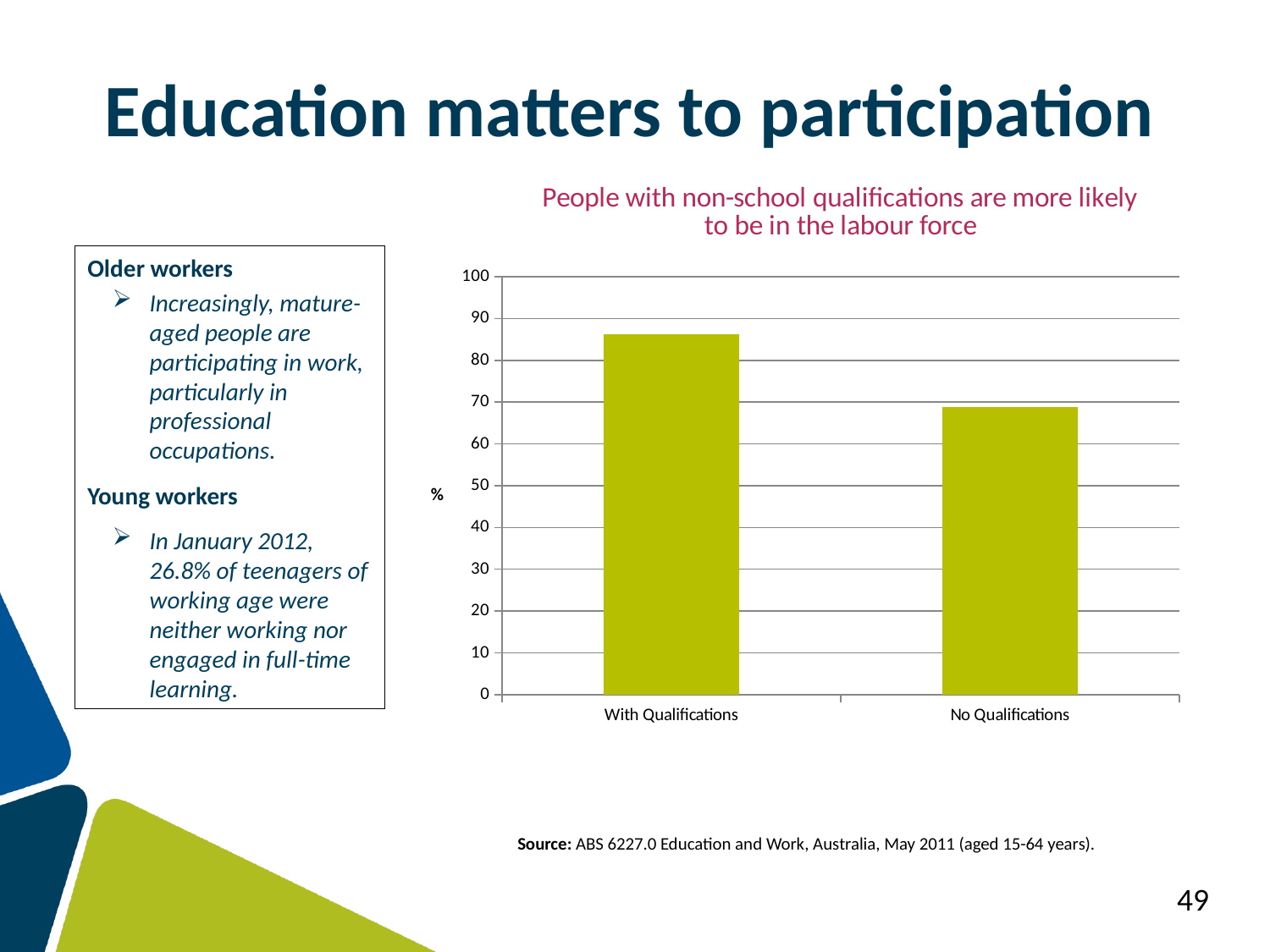

Education matters to participation

### Chart: People with non-school qualifications are more likely to be in the labour force

| Category |  |
|---|---|
| With Qualifications | 86.2 |
| No Qualifications | 68.9 |
Older workers
Increasingly, mature-aged people are participating in work, particularly in professional occupations.
Young workers
In January 2012, 26.8% of teenagers of working age were neither working nor engaged in full-time learning.
Source: ABS 6227.0 Education and Work, Australia, May 2011 (aged 15-64 years).
49